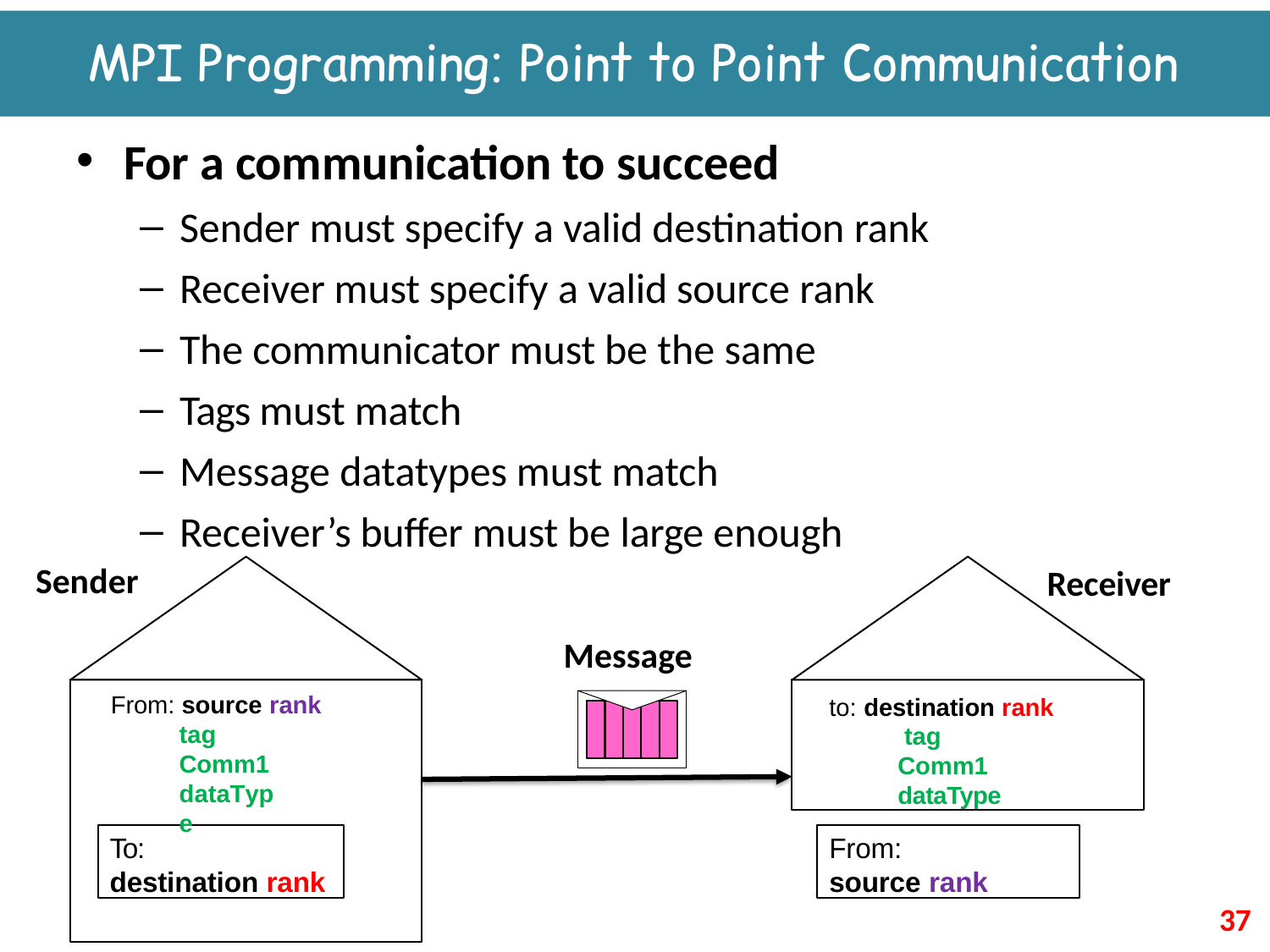

# MPI Programming: Point to Point Communication
For a communication to succeed
Sender must specify a valid destination rank
Receiver must specify a valid source rank
The communicator must be the same
Tags must match
Message datatypes must match
Receiver’s buffer must be large enough

Sender
Receiver
Message

to: destination rank
tag  Comm1  dataType
From: source rank
tag  Comm1  dataType

To:
destination rank
From:
source rank
37